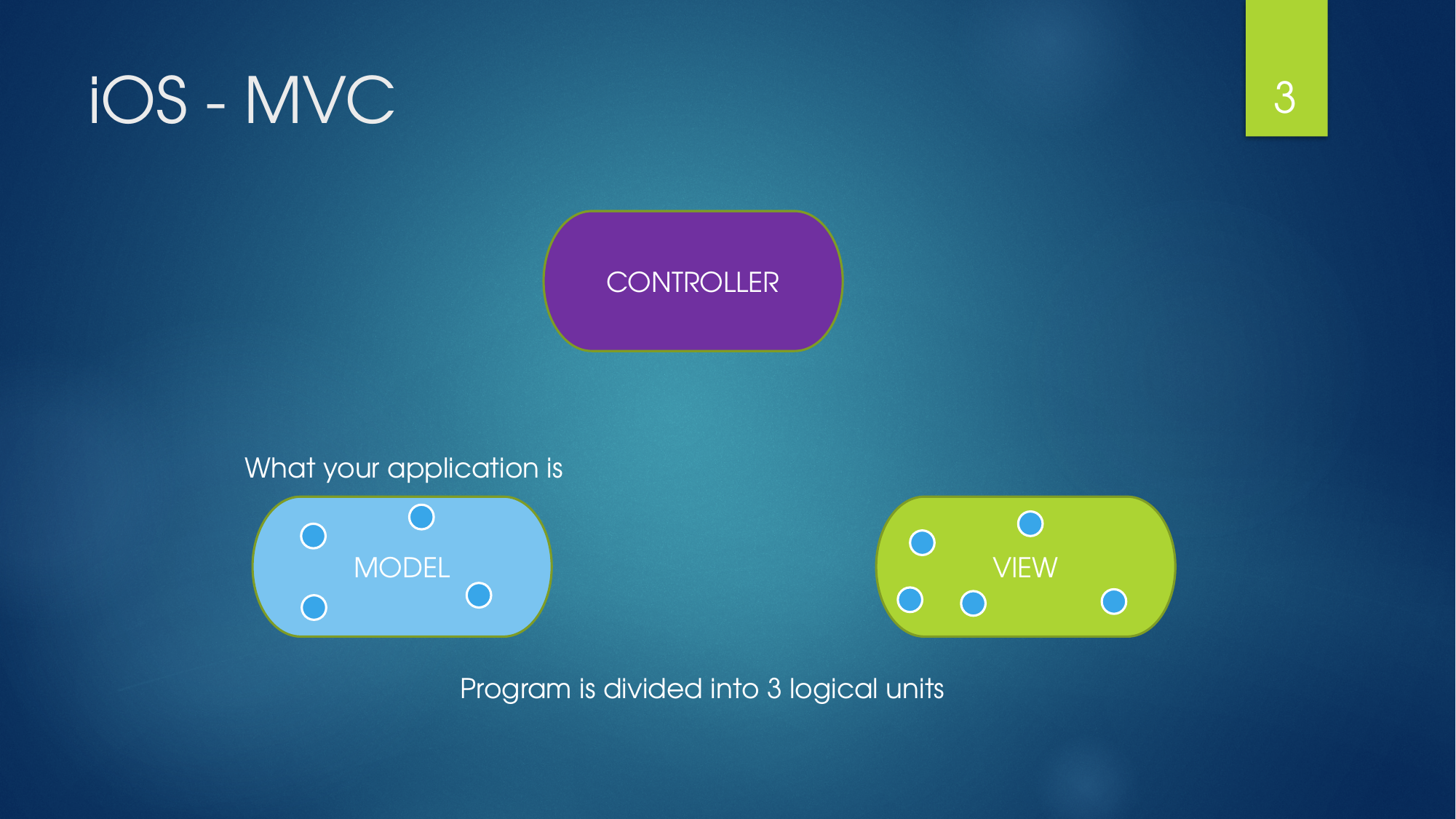

3
# iOS - MVC
CONTROLLER
What your application is
VIEW
MODEL

Program is divided into 3 logical units